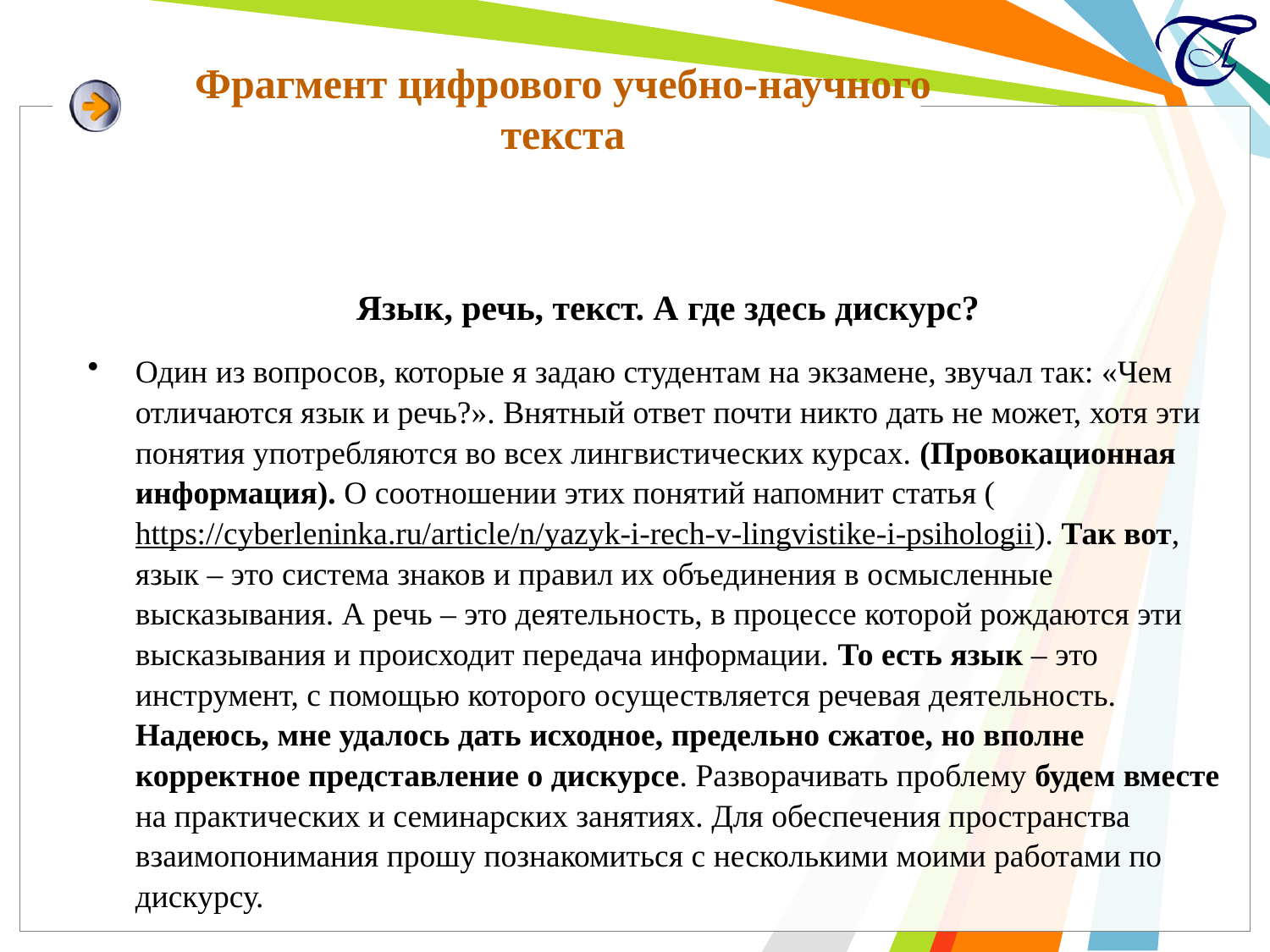

# Фрагмент цифрового учебно-научного текста
Язык, речь, текст. А где здесь дискурс?
Один из вопросов, которые я задаю студентам на экзамене, звучал так: «Чем отличаются язык и речь?». Внятный ответ почти никто дать не может, хотя эти понятия употребляются во всех лингвистических курсах. (Провокационная информация). О соотношении этих понятий напомнит статья (https://cyberleninka.ru/article/n/yazyk-i-rech-v-lingvistike-i-psihologii). Так вот, язык – это система знаков и правил их объединения в осмысленные высказывания. А речь – это деятельность, в процессе которой рождаются эти высказывания и происходит передача информации. То есть язык – это инструмент, с помощью которого осуществляется речевая деятельность. Надеюсь, мне удалось дать исходное, предельно сжатое, но вполне корректное представление о дискурсе. Разворачивать проблему будем вместе на практических и семинарских занятиях. Для обеспечения пространства взаимопонимания прошу познакомиться с несколькими моими работами по дискурсу.